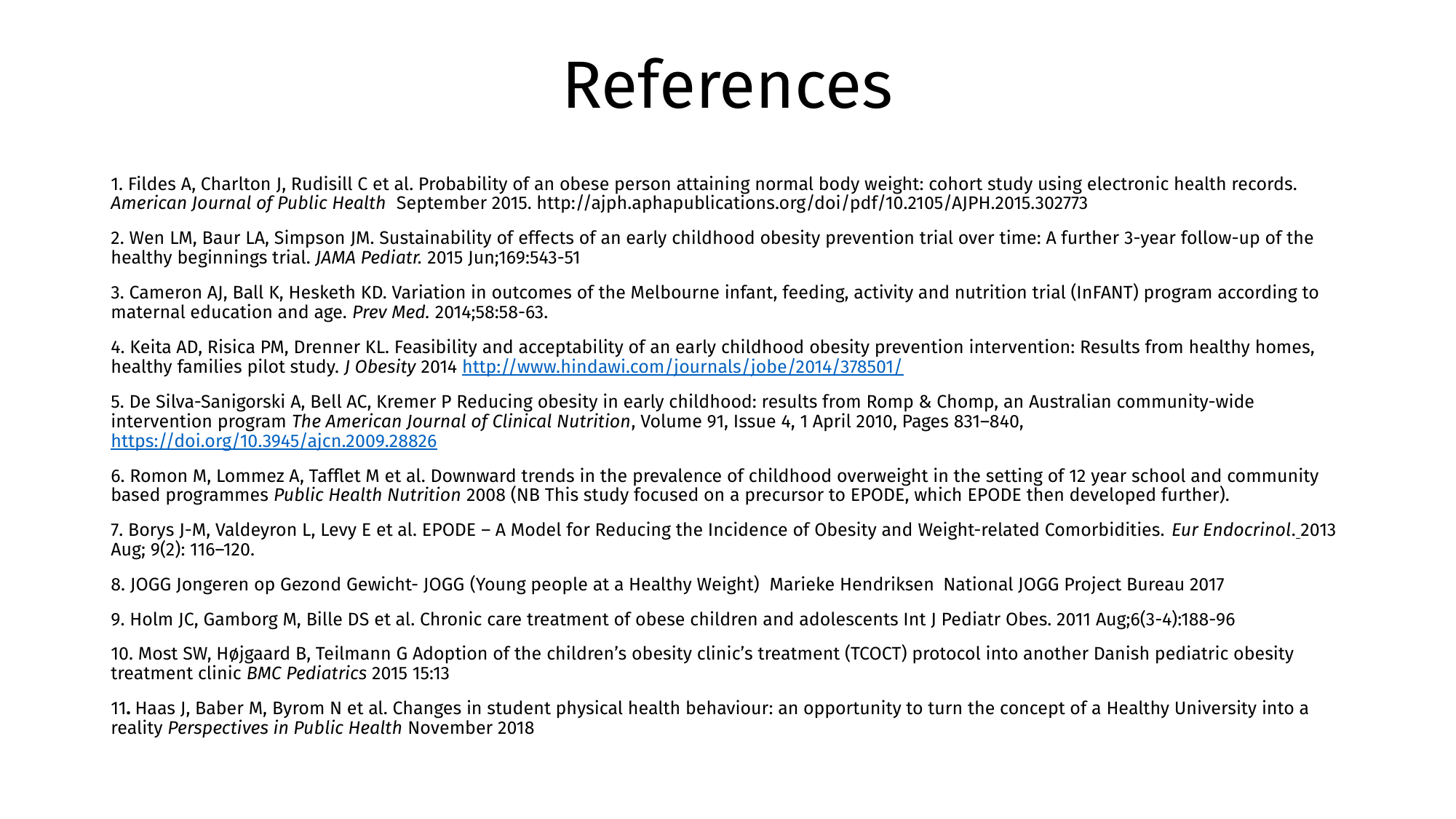

# References
1. Fildes A, Charlton J, Rudisill C et al. Probability of an obese person attaining normal body weight: cohort study using electronic health records. American Journal of Public Health  September 2015. http://ajph.aphapublications.org/doi/pdf/10.2105/AJPH.2015.302773
2. Wen LM, Baur LA, Simpson JM. Sustainability of effects of an early childhood obesity prevention trial over time: A further 3-year follow-up of the healthy beginnings trial. JAMA Pediatr. 2015 Jun;169:543-51
3. Cameron AJ, Ball K, Hesketh KD. Variation in outcomes of the Melbourne infant, feeding, activity and nutrition trial (InFANT) program according to maternal education and age. Prev Med. 2014;58:58-63.
4. Keita AD, Risica PM, Drenner KL. Feasibility and acceptability of an early childhood obesity prevention intervention: Results from healthy homes, healthy families pilot study. J Obesity 2014 http://www.hindawi.com/journals/jobe/2014/378501/
5. De Silva-Sanigorski A, Bell AC, Kremer P Reducing obesity in early childhood: results from Romp & Chomp, an Australian community-wide intervention program The American Journal of Clinical Nutrition, Volume 91, Issue 4, 1 April 2010, Pages 831–840, https://doi.org/10.3945/ajcn.2009.28826
6. Romon M, Lommez A, Tafflet M et al. Downward trends in the prevalence of childhood overweight in the setting of 12 year school and community based programmes Public Health Nutrition 2008 (NB This study focused on a precursor to EPODE, which EPODE then developed further).
7. Borys J-M, Valdeyron L, Levy E et al. EPODE – A Model for Reducing the Incidence of Obesity and Weight-related Comorbidities. Eur Endocrinol. 2013 Aug; 9(2): 116–120.
8. JOGG Jongeren op Gezond Gewicht- JOGG (Young people at a Healthy Weight)  Marieke Hendriksen  National JOGG Project Bureau 2017
9. Holm JC, Gamborg M, Bille DS et al. Chronic care treatment of obese children and adolescents Int J Pediatr Obes. 2011 Aug;6(3-4):188-96
10. Most SW, Højgaard B, Teilmann G Adoption of the children’s obesity clinic’s treatment (TCOCT) protocol into another Danish pediatric obesity treatment clinic BMC Pediatrics 2015 15:13
11. Haas J, Baber M, Byrom N et al. Changes in student physical health behaviour: an opportunity to turn the concept of a Healthy University into a reality Perspectives in Public Health November 2018